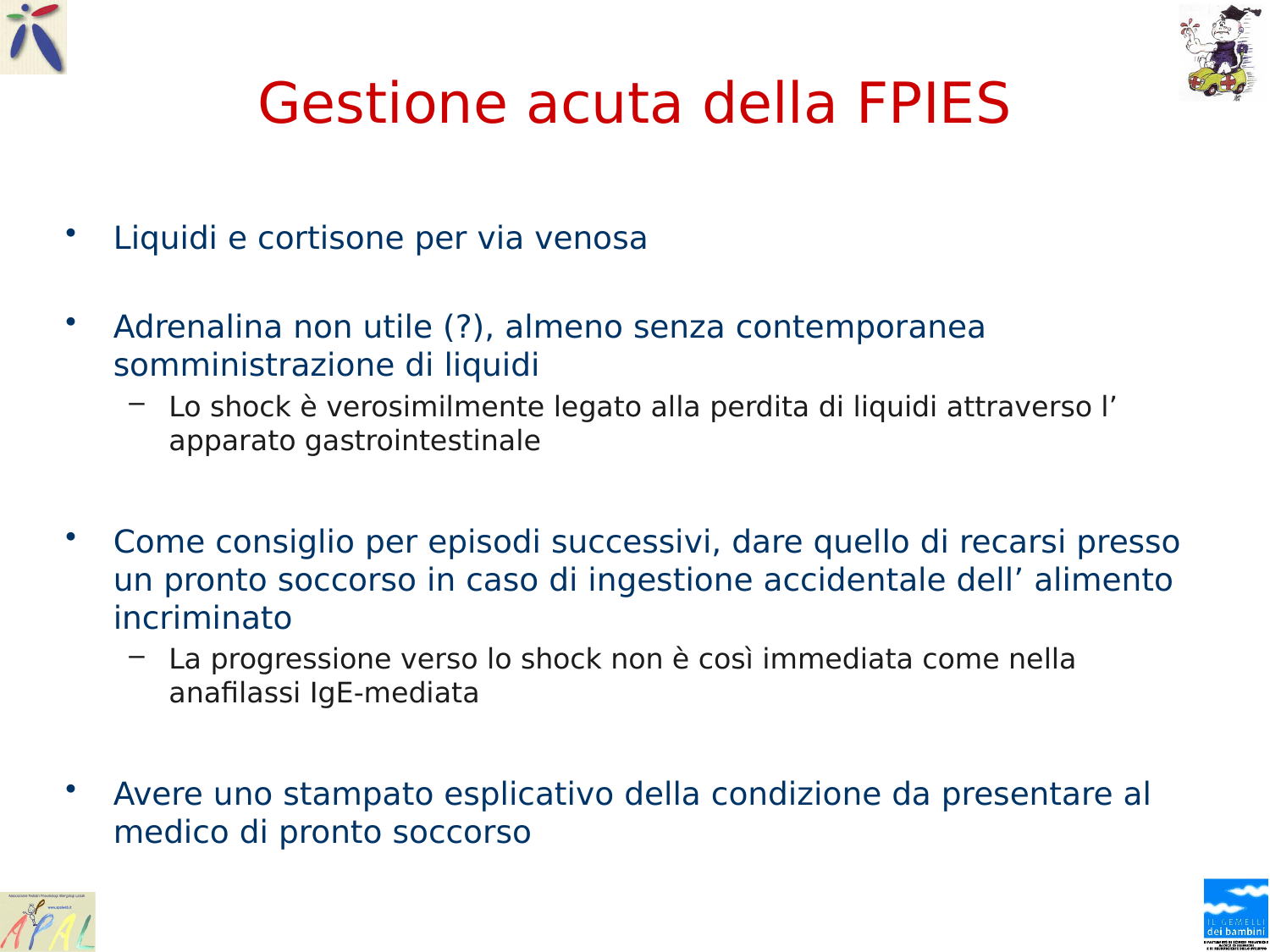

# Gestione acuta della FPIES
Liquidi e cortisone per via venosa

Adrenalina non utile (?), almeno senza contemporanea somministrazione di liquidi
Lo shock è verosimilmente legato alla perdita di liquidi attraverso l’ apparato gastrointestinale

Come consiglio per episodi successivi, dare quello di recarsi presso un pronto soccorso in caso di ingestione accidentale dell’ alimento incriminato
La progressione verso lo shock non è così immediata come nella anafilassi IgE-mediata

Avere uno stampato esplicativo della condizione da presentare al medico di pronto soccorso